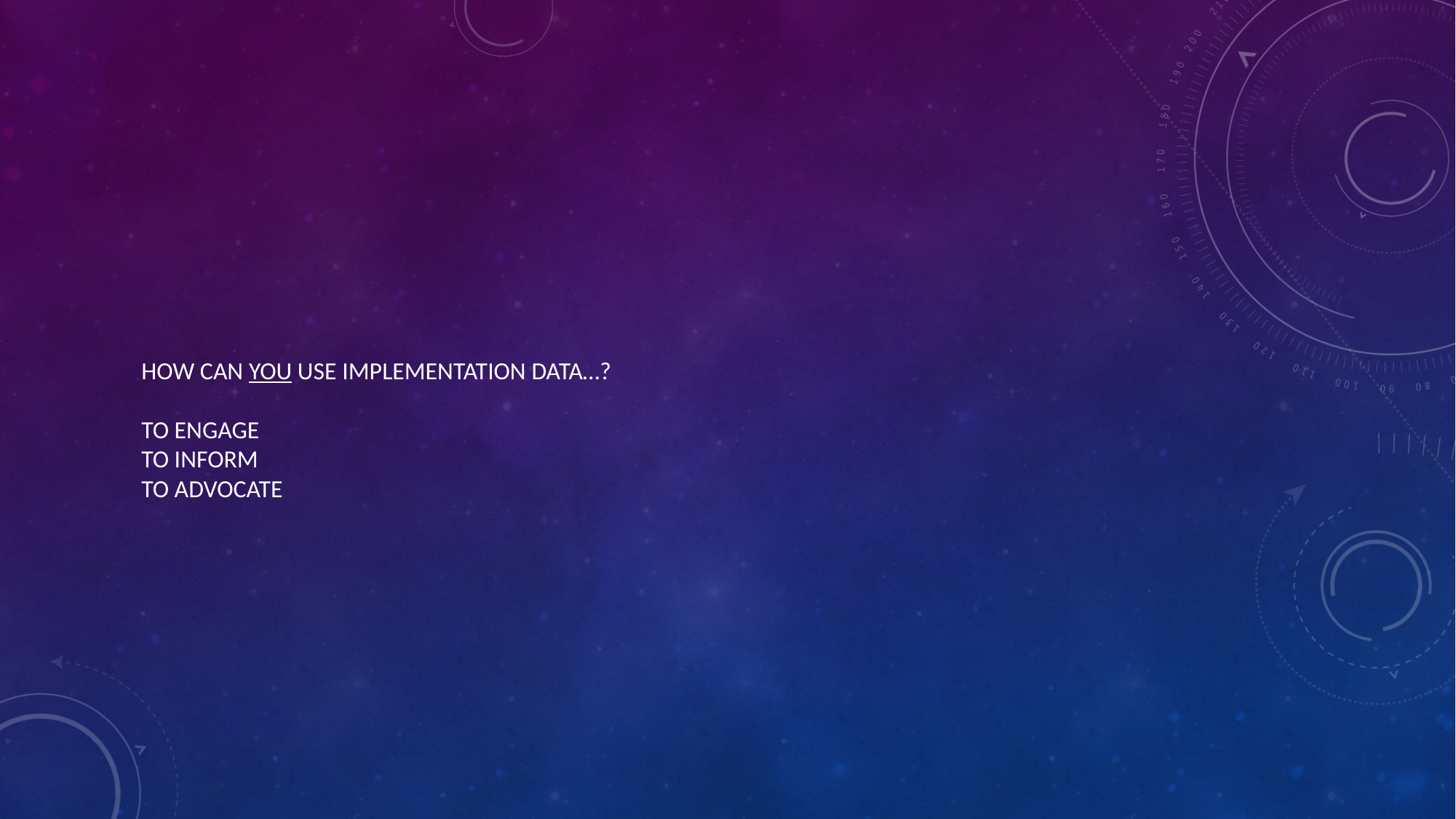

# HOW CAN YOU Use implementation data…? To engage to inform to advocate